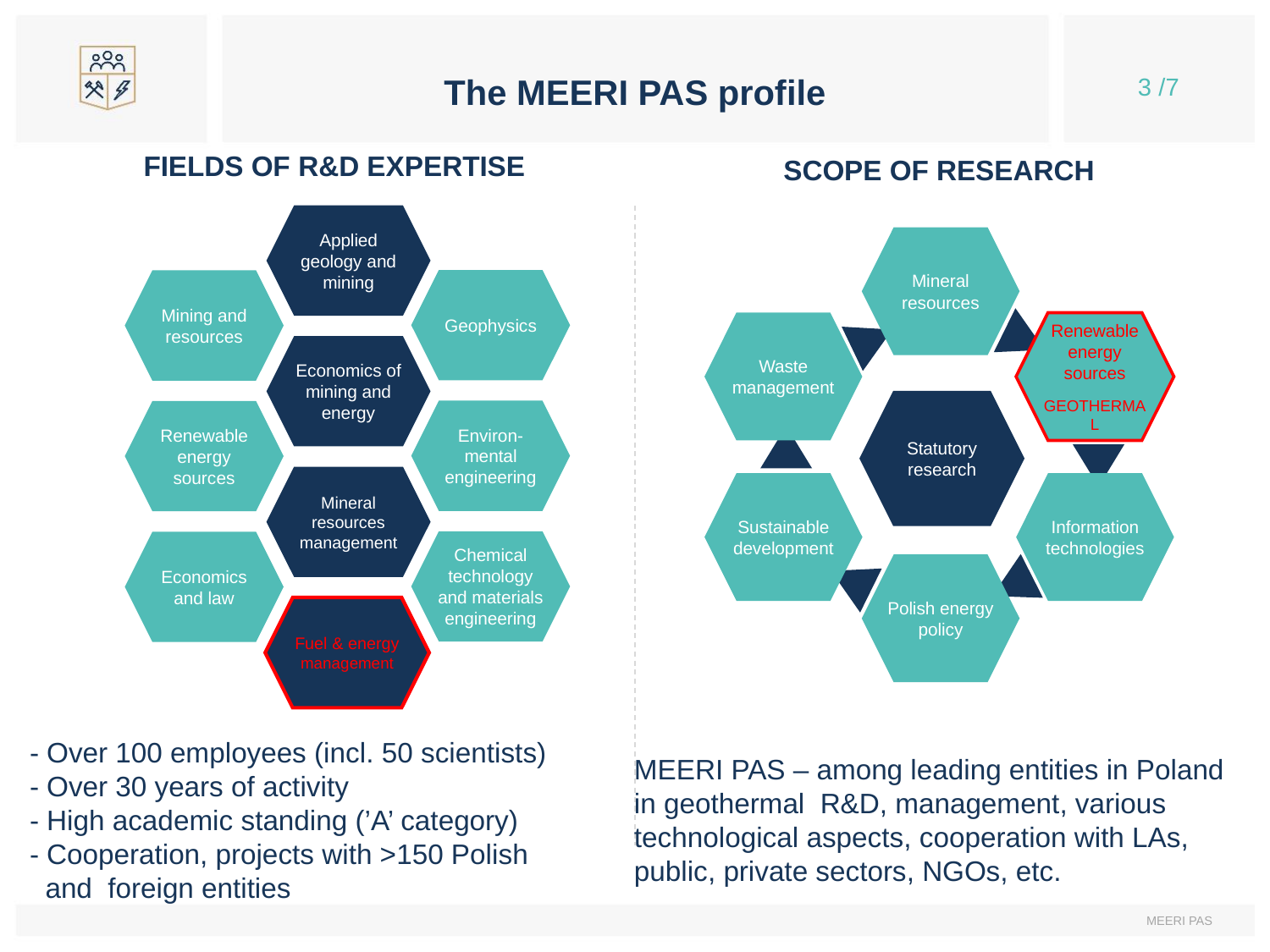

# The MEERI PAS profile
FIELDS OF R&D EXPERTISE
SCOPE OF RESEARCH
Applied geology and mining
Geophysics
Mining and resources
Economics of mining and energy
Environ-mental engineering
Renewable energy sources
Mineral resources management
Chemical technology and materials engineering
Economics and law
Fuel & energy management
Mineral resources
Waste management
Renewable energy sources

GEOTHERMAL

Statutory research

Sustainable development
Information technologies
Polish energy policy

- Over 100 employees (incl. 50 scientists)
- Over 30 years of activity
- High academic standing (’A’ category)
- Cooperation, projects with >150 Polish
  and  foreign entities
MEERI PAS – among leading entities in Poland in geothermal  R&D, management, various technological aspects, cooperation with LAs, public, private sectors, NGOs, etc.